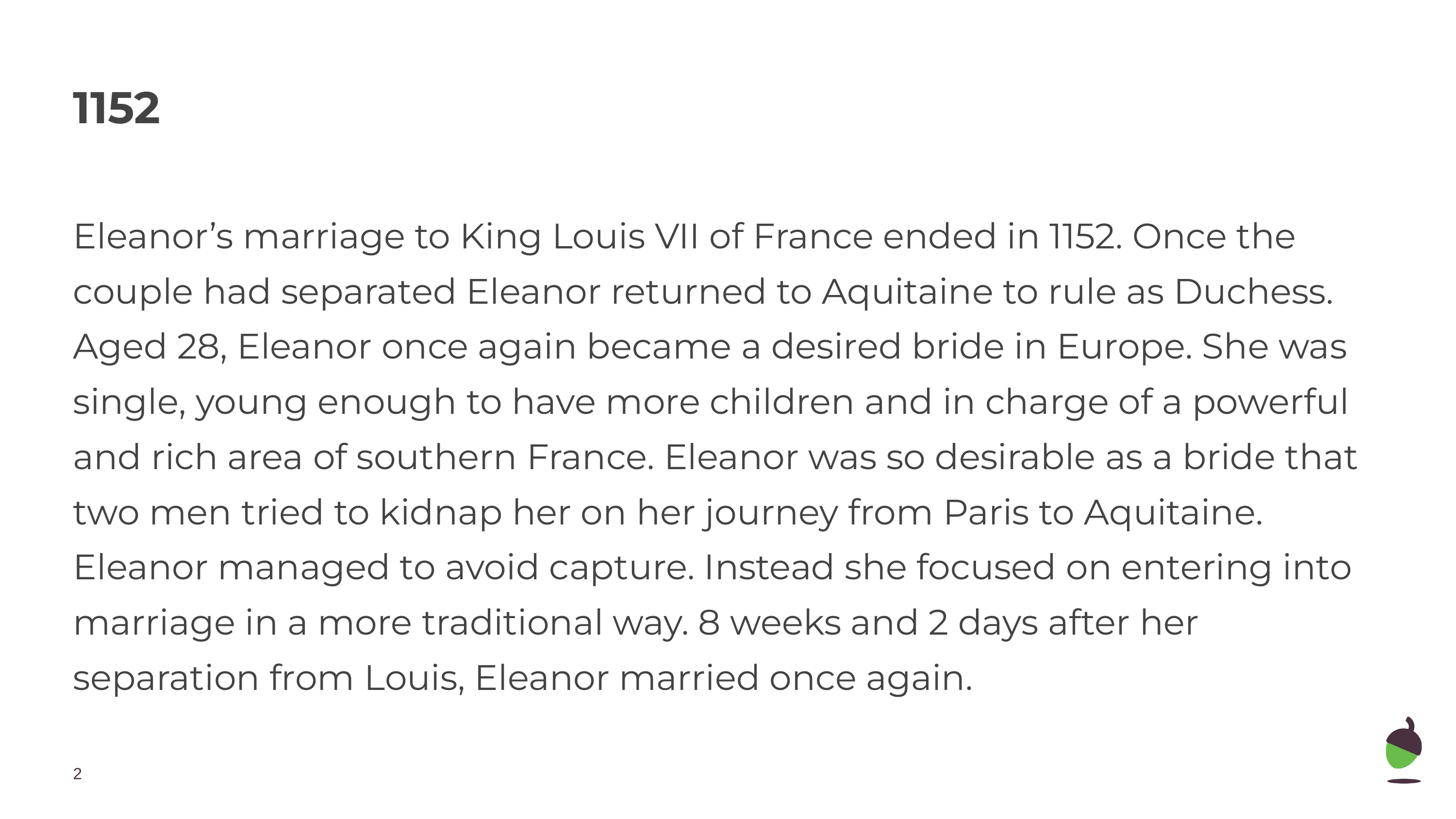

# 1152
Eleanor’s marriage to King Louis VII of France ended in 1152. Once the couple had separated Eleanor returned to Aquitaine to rule as Duchess. Aged 28, Eleanor once again became a desired bride in Europe. She was single, young enough to have more children and in charge of a powerful and rich area of southern France. Eleanor was so desirable as a bride that two men tried to kidnap her on her journey from Paris to Aquitaine. Eleanor managed to avoid capture. Instead she focused on entering into marriage in a more traditional way. 8 weeks and 2 days after her separation from Louis, Eleanor married once again.
2